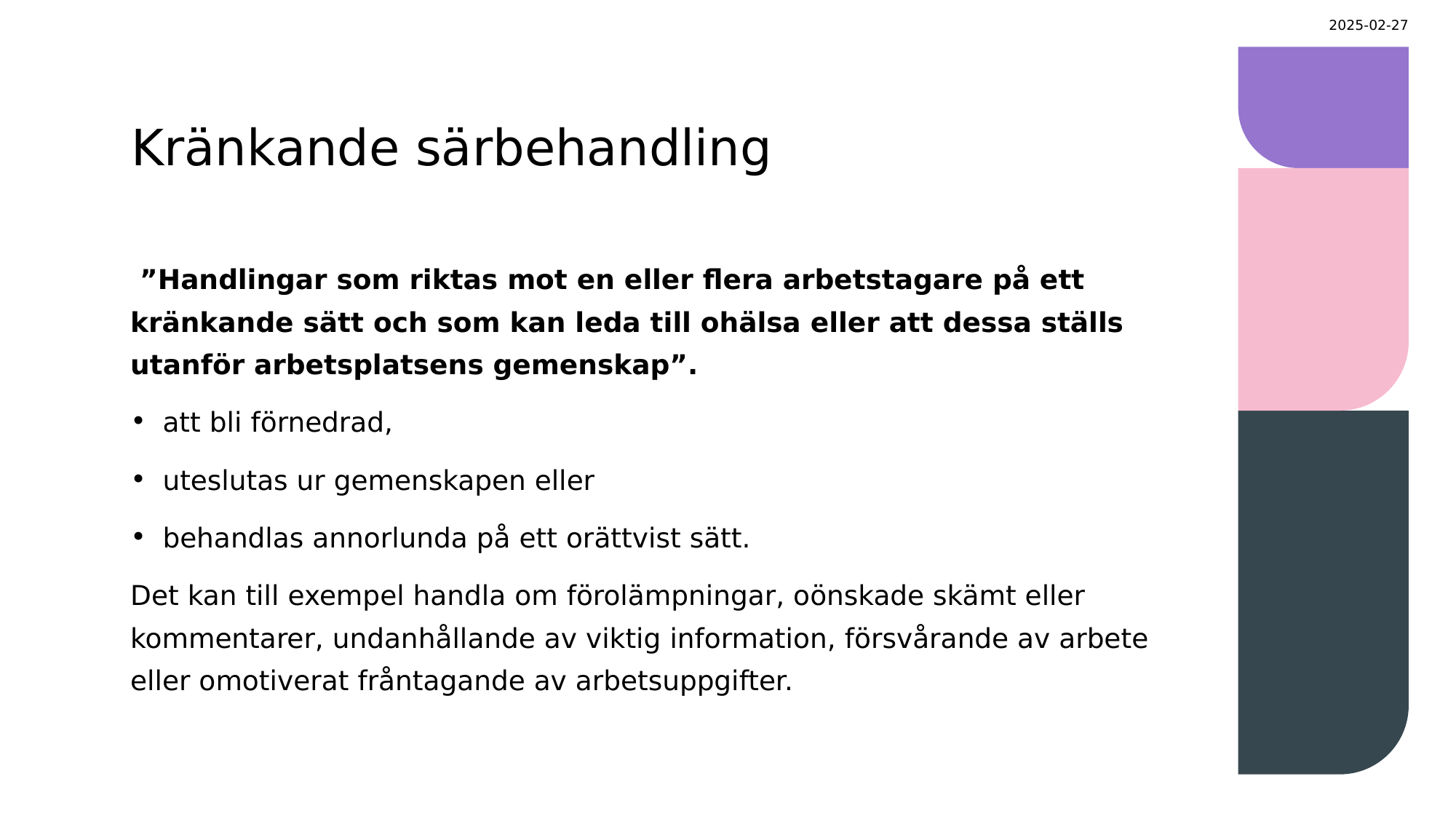

2025-02-27
# Kränkande särbehandling
 ”Handlingar som riktas mot en eller flera arbetstagare på ett kränkande sätt och som kan leda till ohälsa eller att dessa ställs utanför arbetsplatsens gemenskap”.
att bli förnedrad,
uteslutas ur gemenskapen eller
behandlas annorlunda på ett orättvist sätt.
Det kan till exempel handla om förolämpningar, oönskade skämt eller kommentarer, undanhållande av viktig information, försvårande av arbete eller omotiverat fråntagande av arbetsuppgifter.